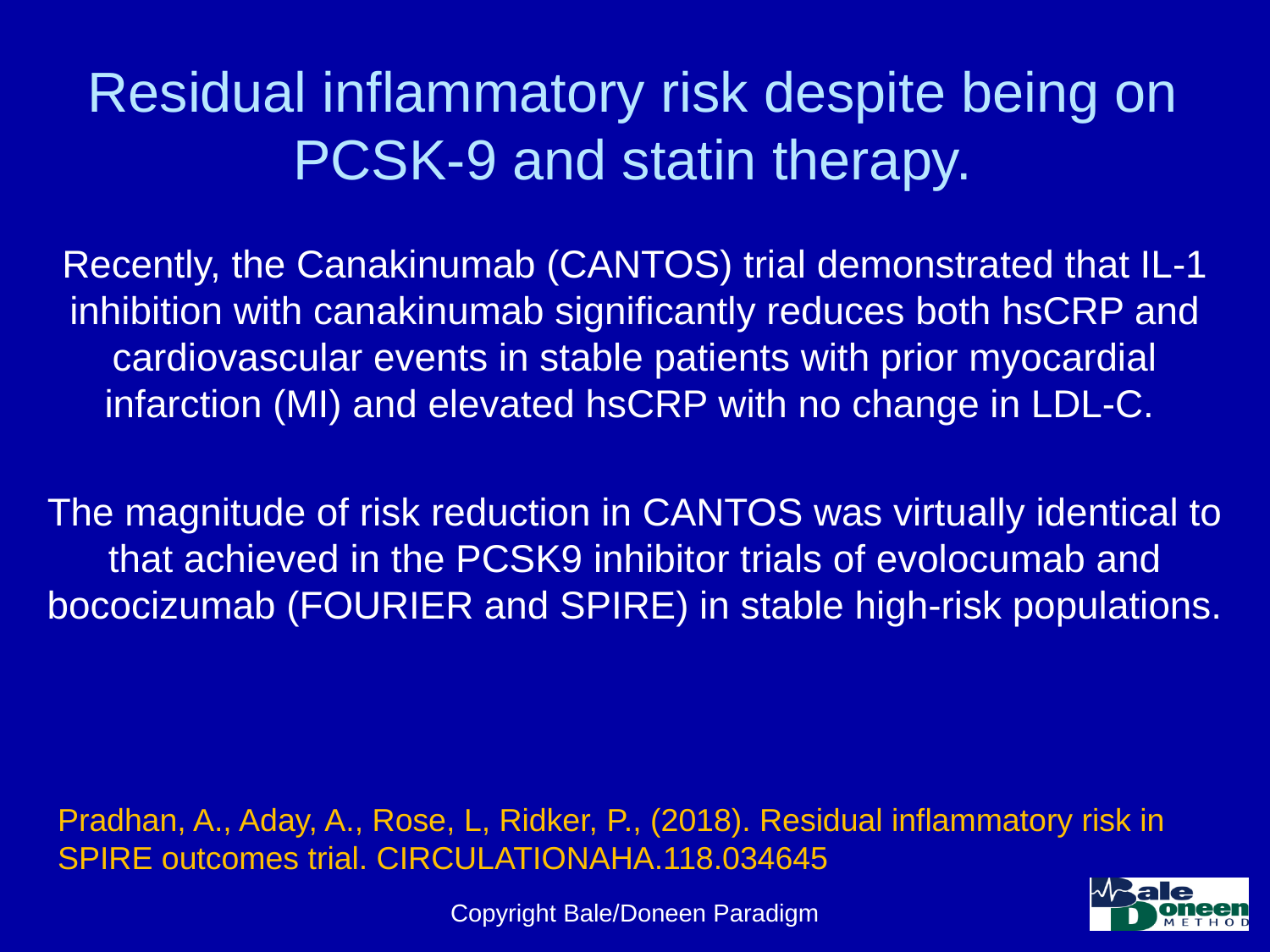

# Residual inflammatory risk despite being on PCSK-9 and statin therapy.
Recently, the Canakinumab (CANTOS) trial demonstrated that IL-1 inhibition with canakinumab significantly reduces both hsCRP and cardiovascular events in stable patients with prior myocardial infarction (MI) and elevated hsCRP with no change in LDL-C.

The magnitude of risk reduction in CANTOS was virtually identical to that achieved in the PCSK9 inhibitor trials of evolocumab and bococizumab (FOURIER and SPIRE) in stable high-risk populations.
Pradhan, A., Aday, A., Rose, L, Ridker, P., (2018). Residual inflammatory risk in SPIRE outcomes trial. CIRCULATIONAHA.118.034645
Copyright Bale/Doneen Paradigm